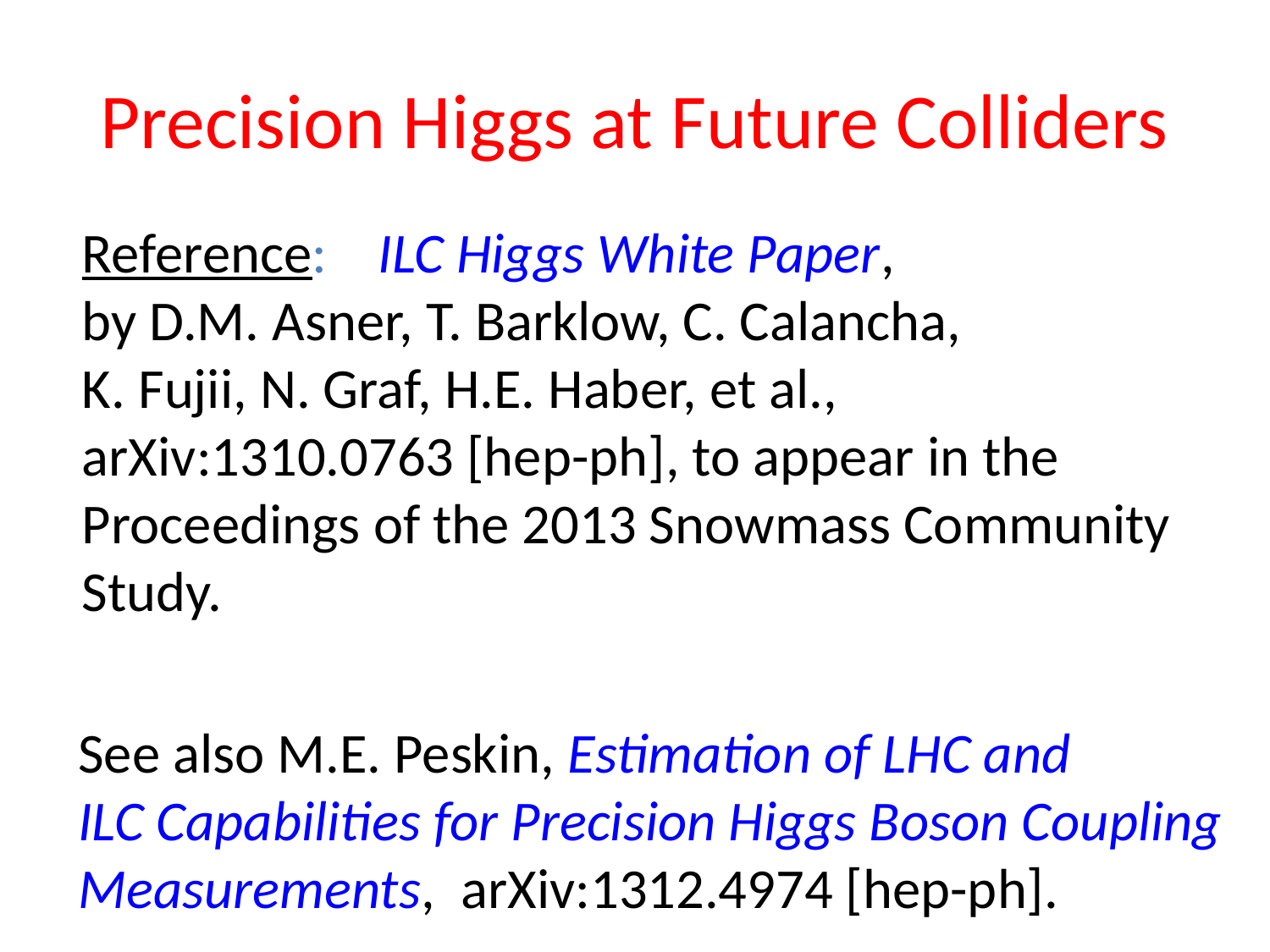

# Precision Higgs at Future Colliders
Reference:    ILC Higgs White Paper,
by D.M. Asner, T. Barklow, C. Calancha,
K. Fujii, N. Graf, H.E. Haber, et al.,
arXiv:1310.0763 [hep-ph], to appear in the
Proceedings of the 2013 Snowmass Community
Study.
See also M.E. Peskin, Estimation of LHC and
ILC Capabilities for Precision Higgs Boson Coupling
Measurements,  arXiv:1312.4974 [hep-ph].